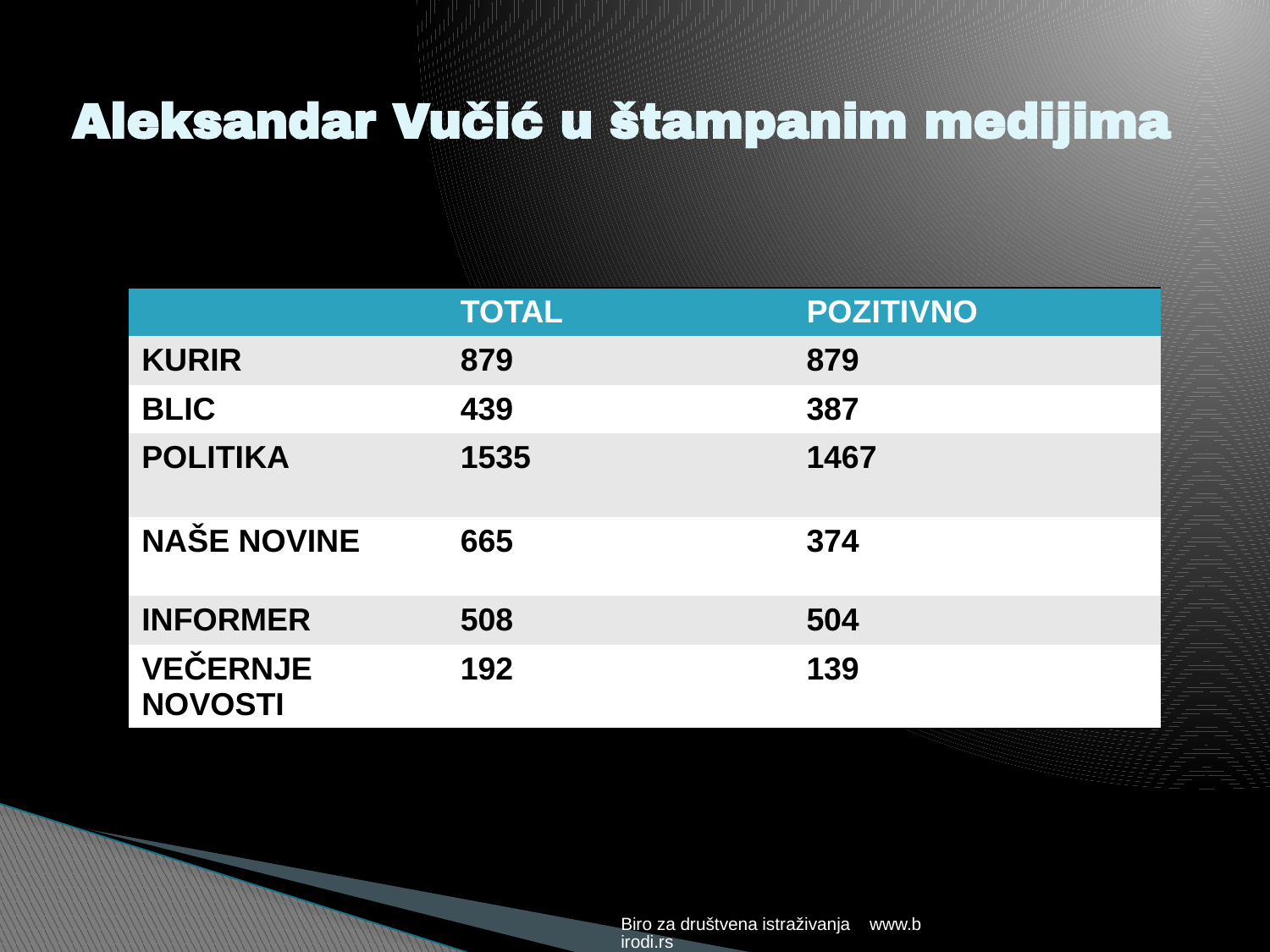

# Aleksandar Vučić u štampanim medijima
|  | TOTAL | POZITIVNO |
| --- | --- | --- |
| KURIR | 879 | 879 |
| BLIC | 439 | 387 |
| POLITIKA | 1535 | 1467 |
| NAŠE NOVINE | 665 | 374 |
| INFORMER | 508 | 504 |
| VEČERNJE NOVOSTI | 192 | 139 |
Biro za društvena istraživanja    www.birodi.rs